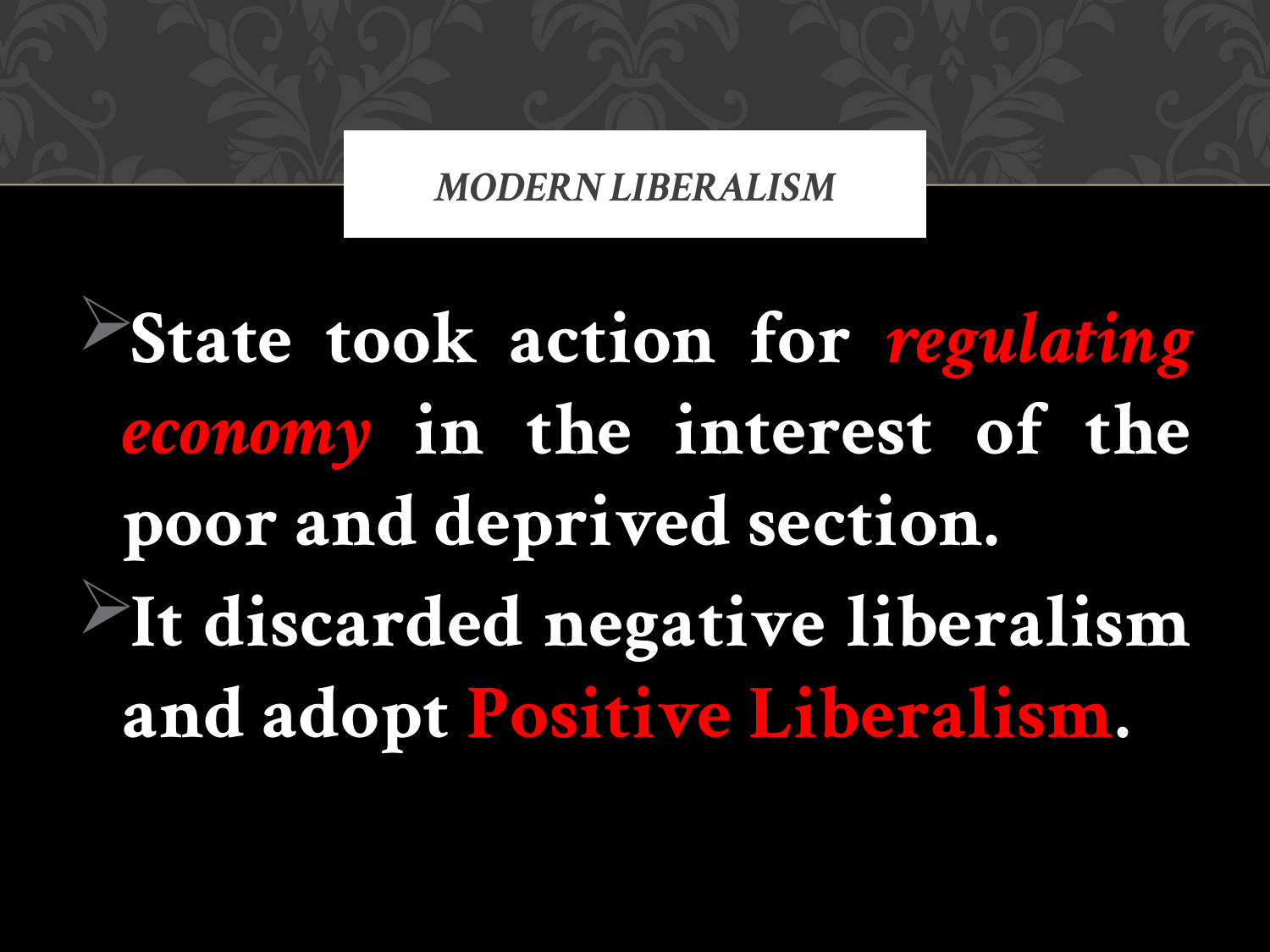

# MODERN LIBERALISM
State took action for regulating economy in the interest of the poor and deprived section.
It discarded negative liberalism and adopt Positive Liberalism.